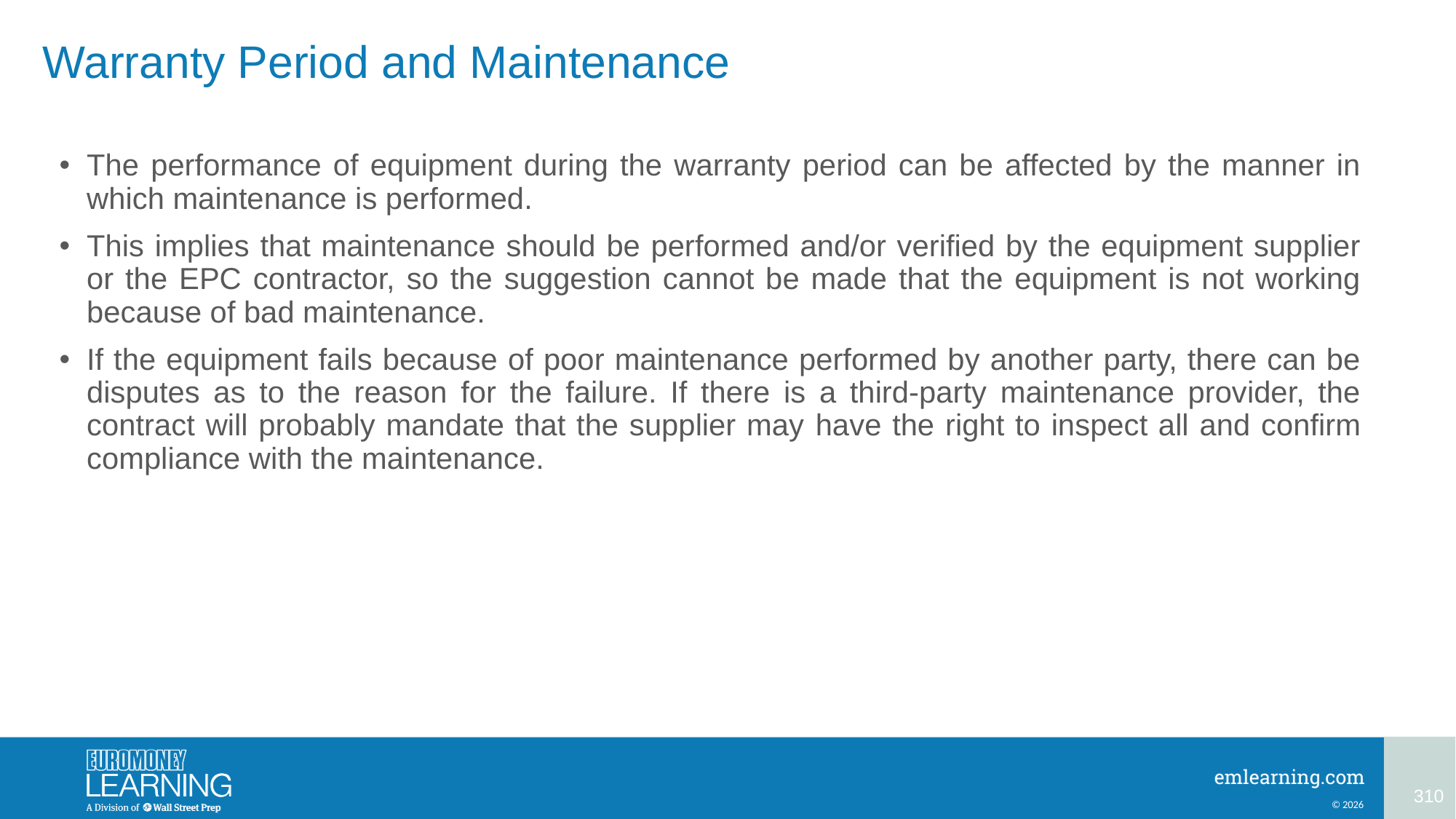

# Warranty Period and Maintenance
The performance of equipment during the warranty period can be affected by the manner in which maintenance is performed.
This implies that maintenance should be performed and/or verified by the equipment supplier or the EPC contractor, so the suggestion cannot be made that the equipment is not working because of bad maintenance.
If the equipment fails because of poor maintenance performed by another party, there can be disputes as to the reason for the failure. If there is a third-party maintenance provider, the contract will probably mandate that the supplier may have the right to inspect all and confirm compliance with the maintenance.

310